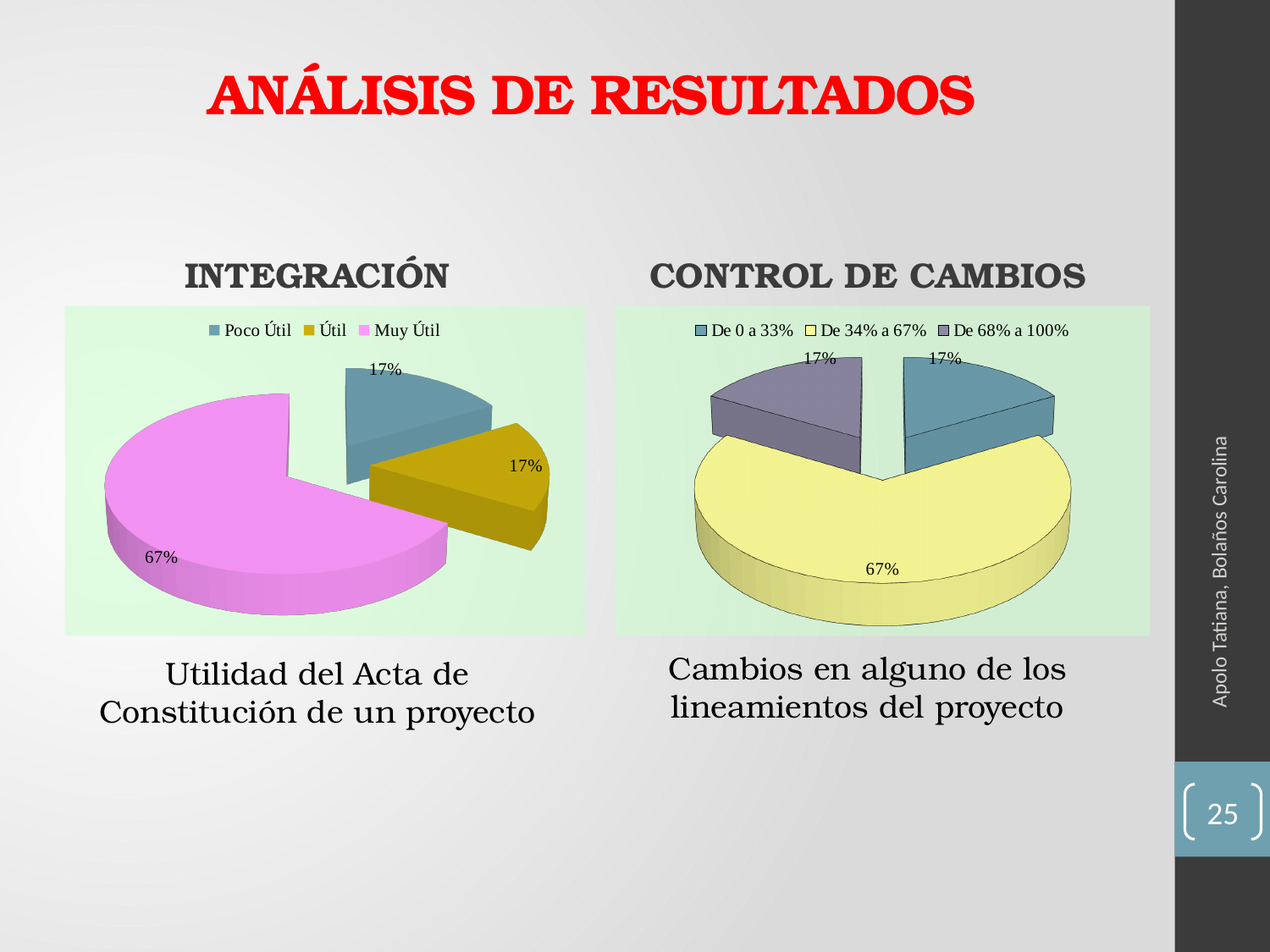

# ANÁLISIS DE RESULTADOS
INTEGRACIÓN
CONTROL DE CAMBIOS

Utilidad del Acta de Constitución de un proyecto

Cambios en alguno de los lineamientos del proyecto

[unsupported chart]

[unsupported chart]

Apolo Tatiana, Bolaños Carolina
25